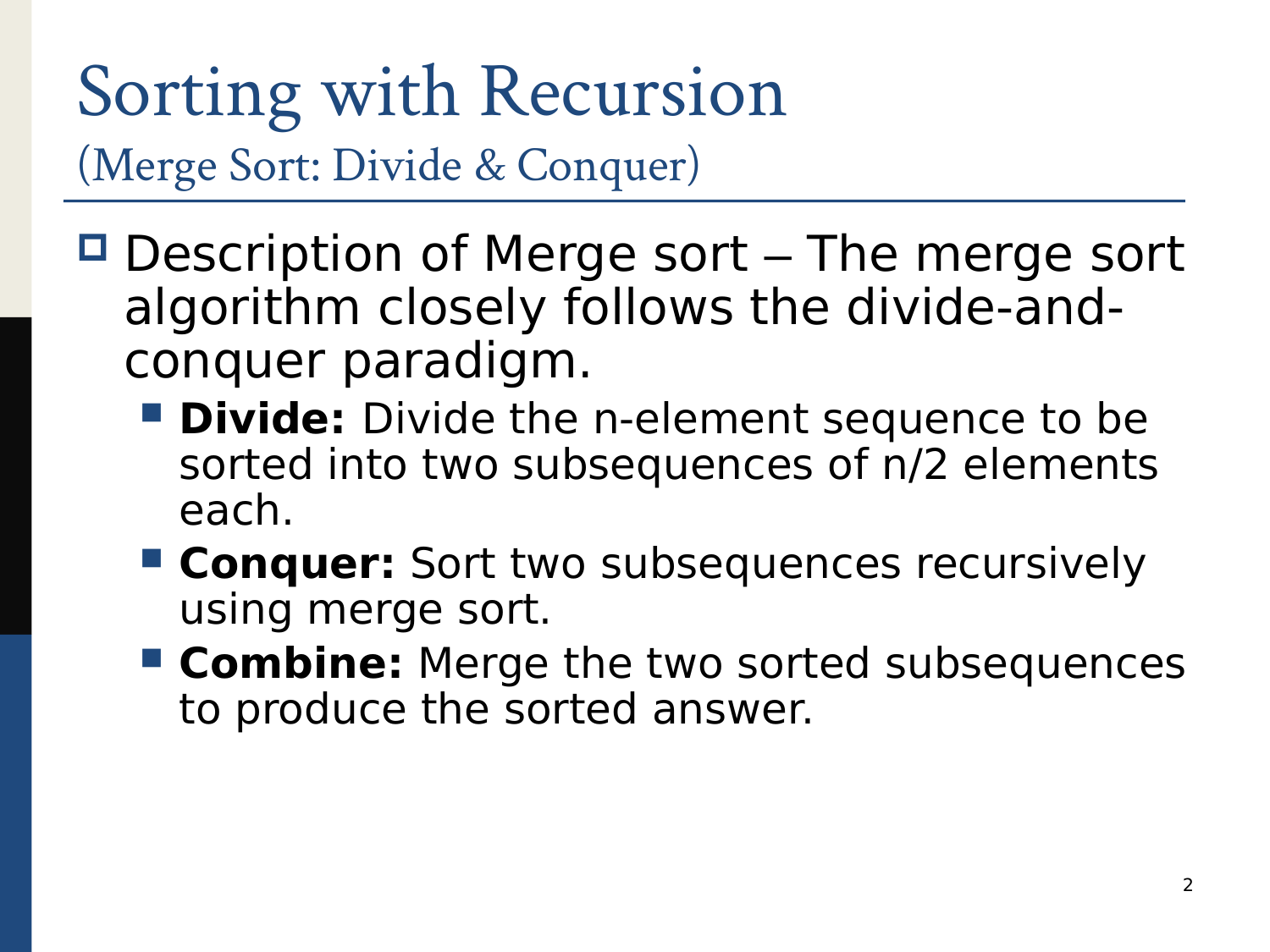

# Sorting with Recursion (Merge Sort: Divide & Conquer)
Description of Merge sort – The merge sort algorithm closely follows the divide-and-conquer paradigm.
Divide: Divide the n-element sequence to be sorted into two subsequences of n/2 elements each.
Conquer: Sort two subsequences recursively using merge sort.
Combine: Merge the two sorted subsequences to produce the sorted answer.

2